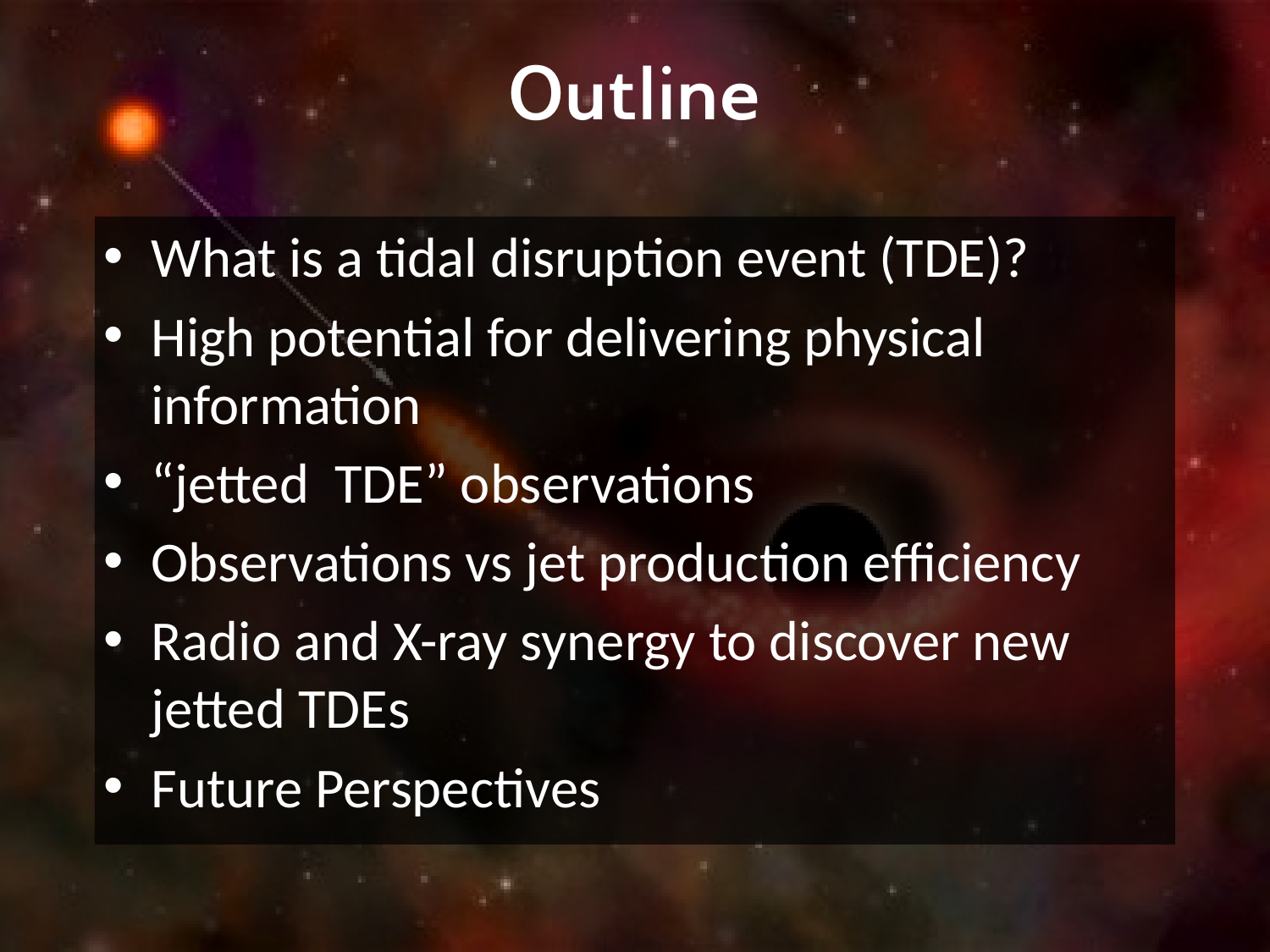

# Outline
What is a tidal disruption event (TDE)?
High potential for delivering physical information
“jetted  TDE” observations
Observations vs jet production efficiency
Radio and X-ray synergy to discover new jetted TDEs
Future Perspectives